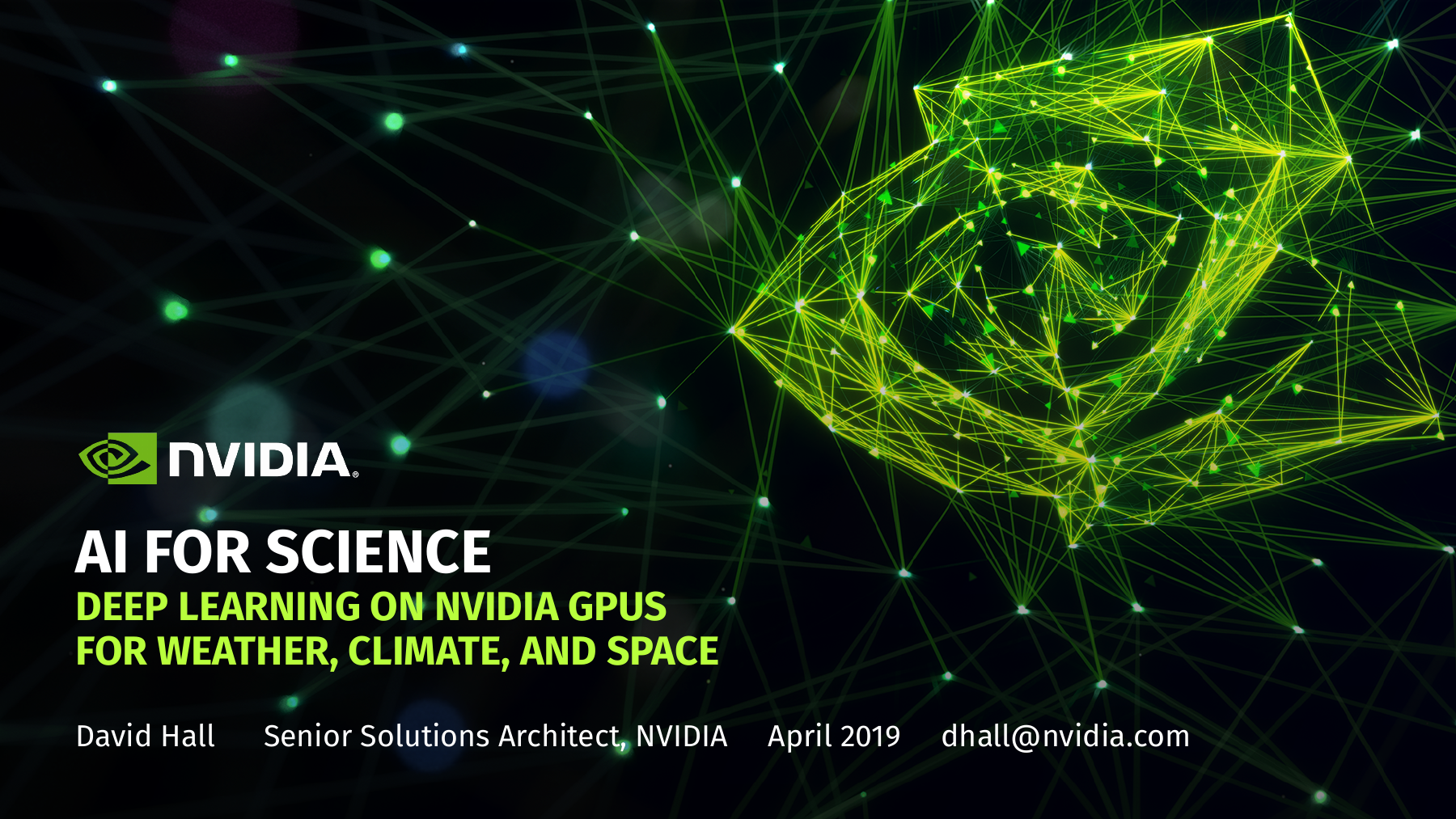

# AI FOR SCIENCE DEEP LEARNING oN NVIDIA GPUS FOR weather, climate, and space
David Hall      Senior Solutions Architect, NVIDIA     April 2019     dhall@nvidia.com